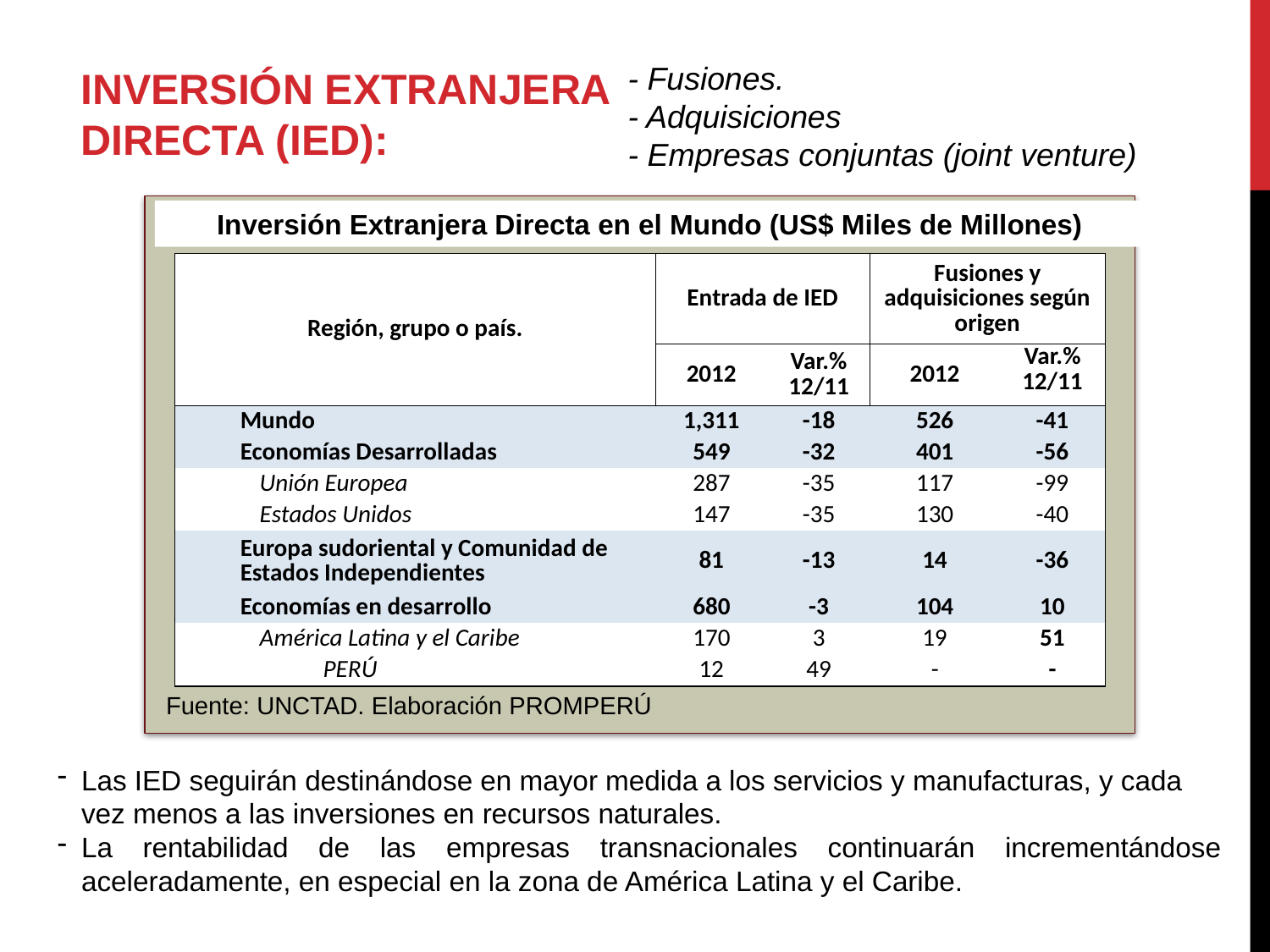

- Fusiones.
- Adquisiciones
- Empresas conjuntas (joint venture)
INVERSIÓN EXTRANJERA
DIRECTA (IED):

Inversión Extranjera Directa en el Mundo (US$ Miles de Millones)
| Región, grupo o país. | Entrada de IED |  | Fusiones y adquisiciones según origen |  |
| --- | --- | --- | --- | --- |
|  | 2012 | Var.% 12/11 | 2012 | Var.% 12/11 |
| Mundo | 1,311 | -18 | 526 | -41 |
| Economías Desarrolladas | 549 | -32 | 401 | -56 |
| Unión Europea | 287 | -35 | 117 | -99 |
| Estados Unidos | 147 | -35 | 130 | -40 |
| Europa sudoriental y Comunidad de Estados Independientes | 81 | -13 | 14 | -36 |
| Economías en desarrollo | 680 | -3 | 104 | 10 |
| América Latina y el Caribe | 170 | 3 | 19 | 51 |
| PERÚ | 12 | 49 | - | - |
Fuente: UNCTAD. Elaboración PROMPERÚ
Las IED seguirán destinándose en mayor medida a los servicios y manufacturas, y cada vez menos a las inversiones en recursos naturales.
La rentabilidad de las empresas transnacionales continuarán incrementándose aceleradamente, en especial en la zona de América Latina y el Caribe.